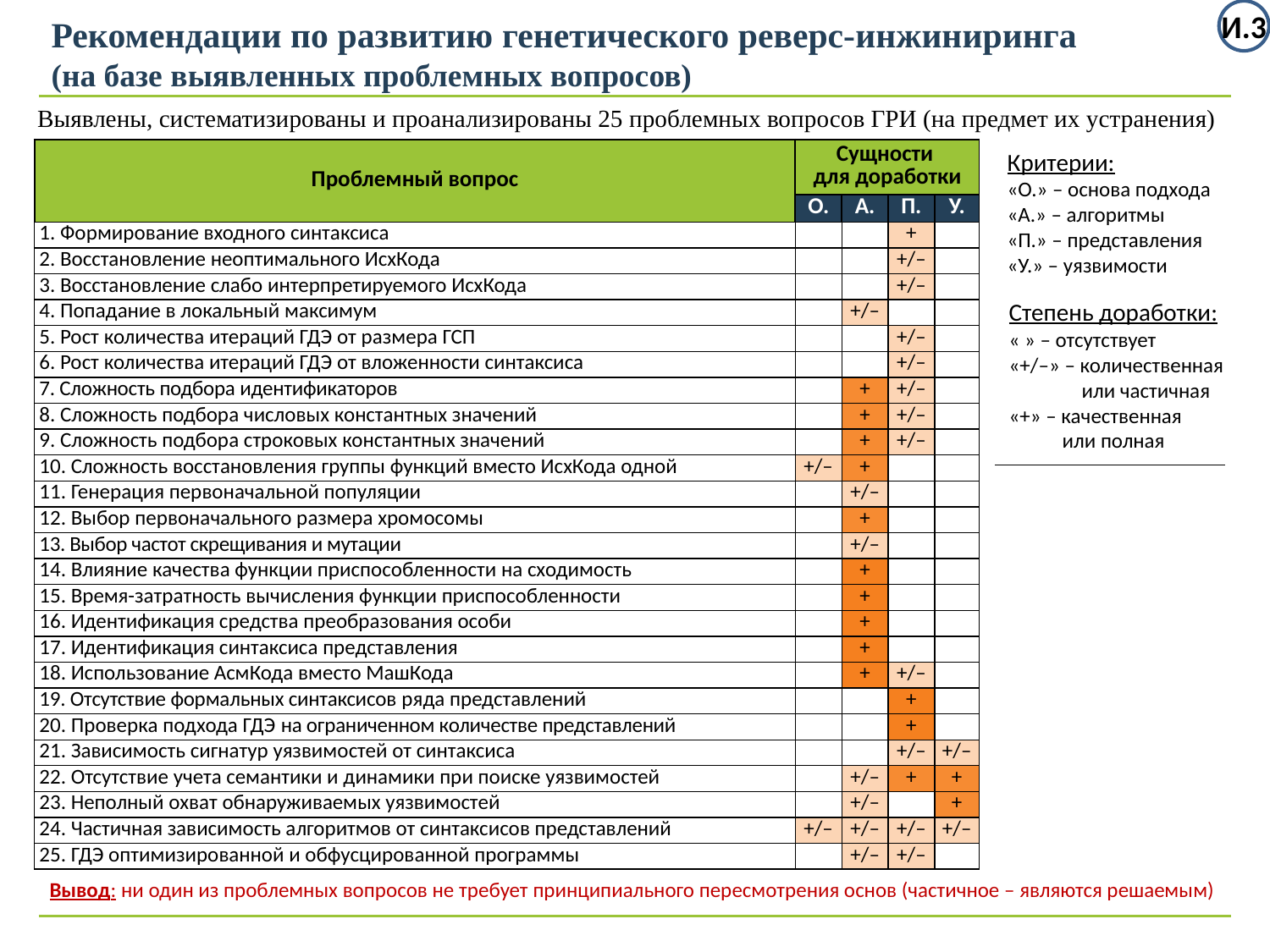

И.3
Рекомендации по развитию генетического реверс-инжиниринга
(на базе выявленных проблемных вопросов)
Выявлены, систематизированы и проанализированы 25 проблемных вопросов ГРИ (на предмет их устранения)
| Проблемный вопрос | Сущности для доработки |  |  |  |
| --- | --- | --- | --- | --- |
|  | О. | А. | П. | У. |
| 1. Формирование входного синтаксиса |  |  | + |  |
| 2. Восстановление неоптимального ИсхКода |  |  | +/– |  |
| 3. Восстановление слабо интерпретируемого ИсхКода |  |  | +/– |  |
| 4. Попадание в локальный максимум |  | +/– |  |  |
| 5. Рост количества итераций ГДЭ от размера ГСП |  |  | +/– |  |
| 6. Рост количества итераций ГДЭ от вложенности синтаксиса |  |  | +/– |  |
| 7. Сложность подбора идентификаторов |  | + | +/– |  |
| 8. Сложность подбора числовых константных значений |  | + | +/– |  |
| 9. Сложность подбора строковых константных значений |  | + | +/– |  |
| 10. Сложность восстановления группы функций вместо ИсхКода одной | +/– | + |  |  |
| 11. Генерация первоначальной популяции |  | +/– |  |  |
| 12. Выбор первоначального размера хромосомы |  | + |  |  |
| 13. Выбор частот скрещивания и мутации |  | +/– |  |  |
| 14. Влияние качества функции приспособленности на сходимость |  | + |  |  |
| 15. Время-затратность вычисления функции приспособленности |  | + |  |  |
| 16. Идентификация средства преобразования особи |  | + |  |  |
| 17. Идентификация синтаксиса представления |  | + |  |  |
| 18. Использование АсмКода вместо МашКода |  | + | +/– |  |
| 19. Отсутствие формальных синтаксисов ряда представлений |  |  | + |  |
| 20. Проверка подхода ГДЭ на ограниченном количестве представлений |  |  | + |  |
| 21. Зависимость сигнатур уязвимостей от синтаксиса |  |  | +/– | +/– |
| 22. Отсутствие учета семантики и динамики при поиске уязвимостей |  | +/– | + | + |
| 23. Неполный охват обнаруживаемых уязвимостей |  | +/– |  | + |
| 24. Частичная зависимость алгоритмов от синтаксисов представлений | +/– | +/– | +/– | +/– |
| 25. ГДЭ оптимизированной и обфусцированной программы |  | +/– | +/– |  |
Критерии:
«О.» – основа подхода
«А.» – алгоритмы
«П.» – представления
«У.» – уязвимости
Степень доработки:
« » – отсутствует
«+/–» – количественная
               или частичная
«+» – качественная
           или полная
Вывод: ни один из проблемных вопросов не требует принципиального пересмотрения основ (частичное – являются решаемым)